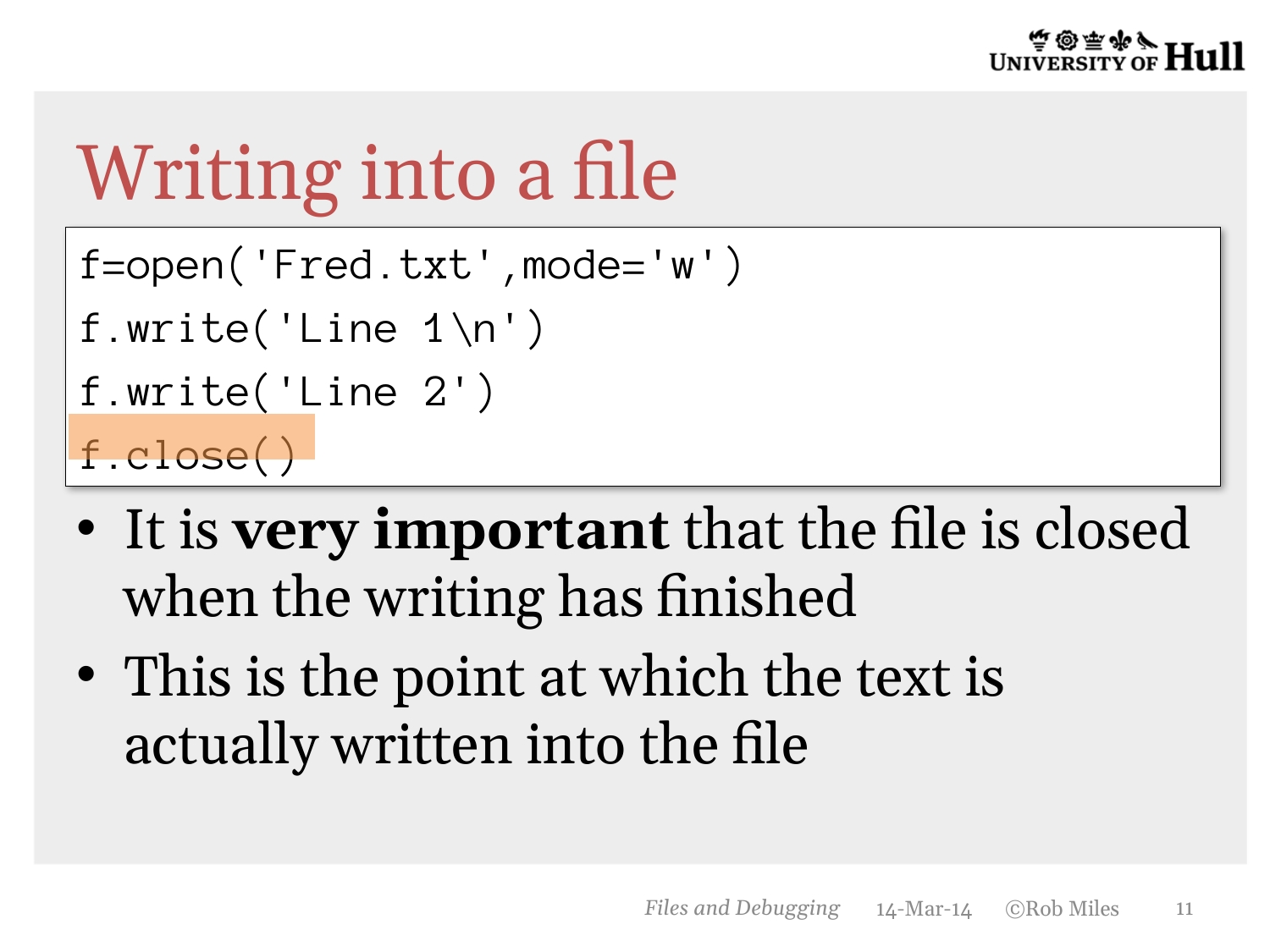

# Writing into a file
f=open('Fred.txt',mode='w')
f.write('Line 1\n')
f.write('Line 2')
f.close()

It is very important that the file is closed when the writing has finished
This is the point at which the text is actually written into the file

Files and Debugging
14-Mar-14
11